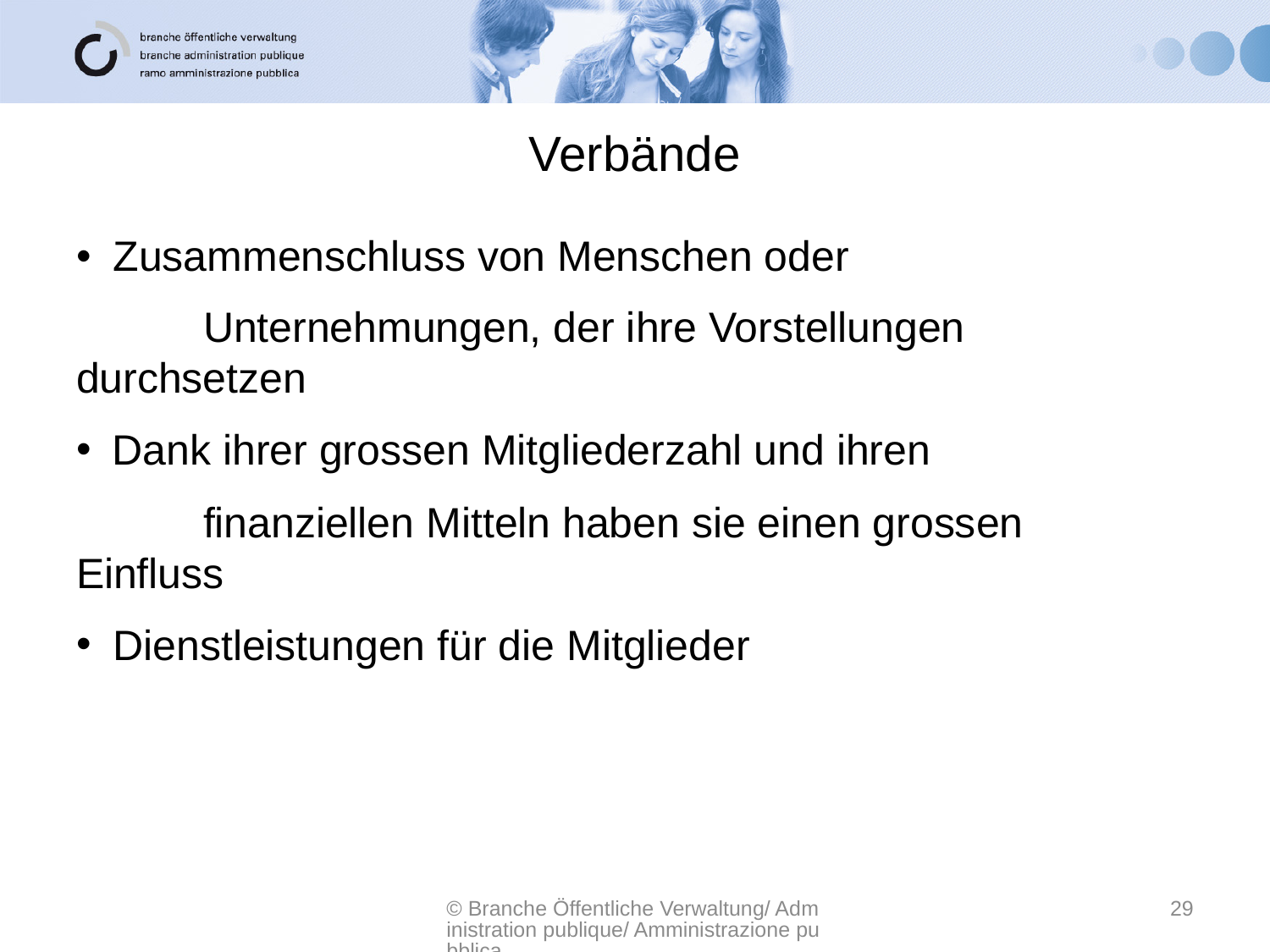

# Verbände
Zusammenschluss von Menschen oder
   	Unternehmungen, der ihre Vorstellungen durchsetzen
	Dank ihrer grossen Mitgliederzahl und ihren
   	finanziellen Mitteln haben sie einen grossen Einfluss
Dienstleistungen für die Mitglieder

© Branche Öffentliche Verwaltung/ Administration publique/ Amministrazione pubblica
29